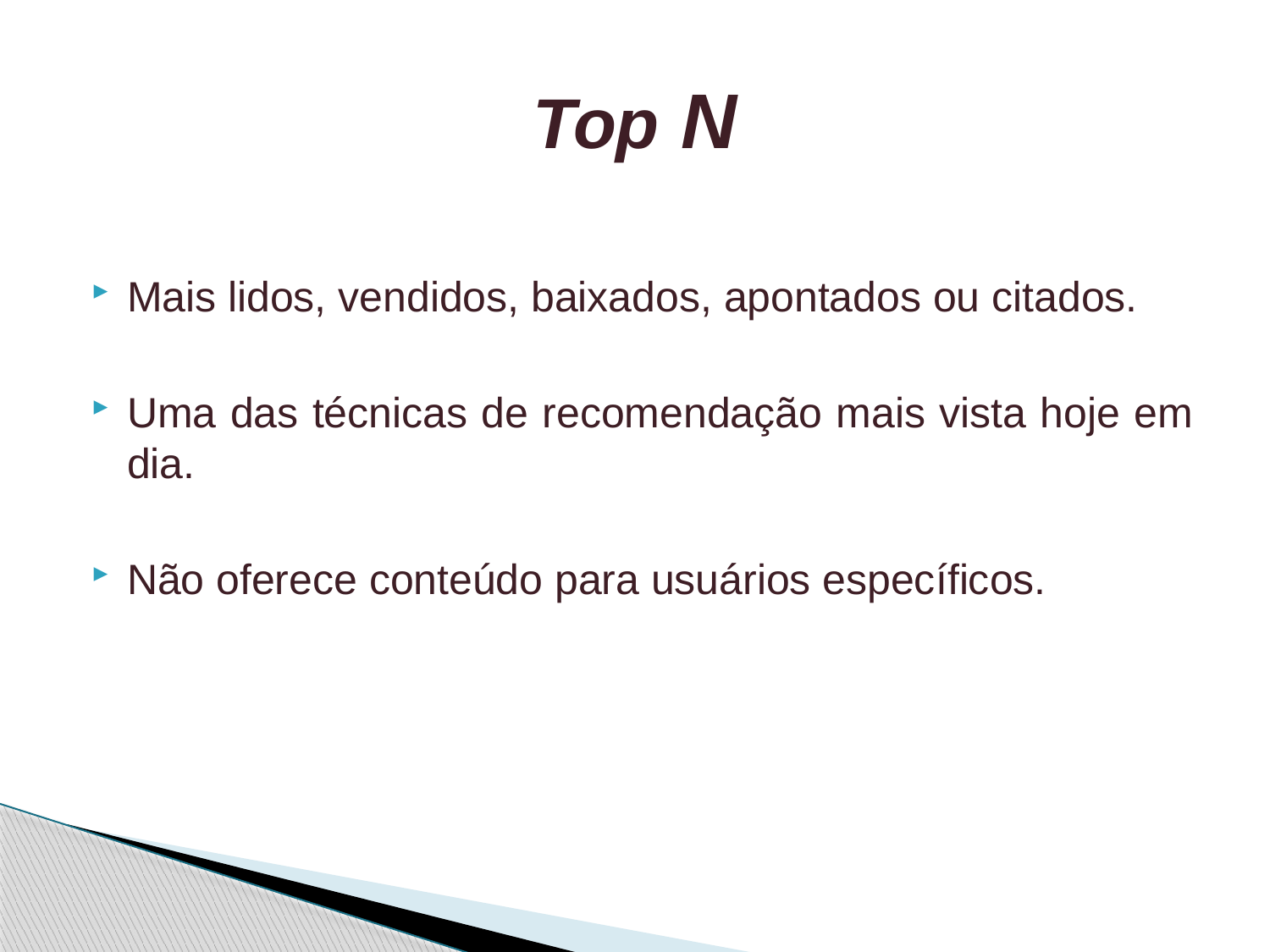

# Top N

Mais lidos, vendidos, baixados, apontados ou citados.

Uma das técnicas de recomendação mais vista hoje em dia.

Não oferece conteúdo para usuários específicos.